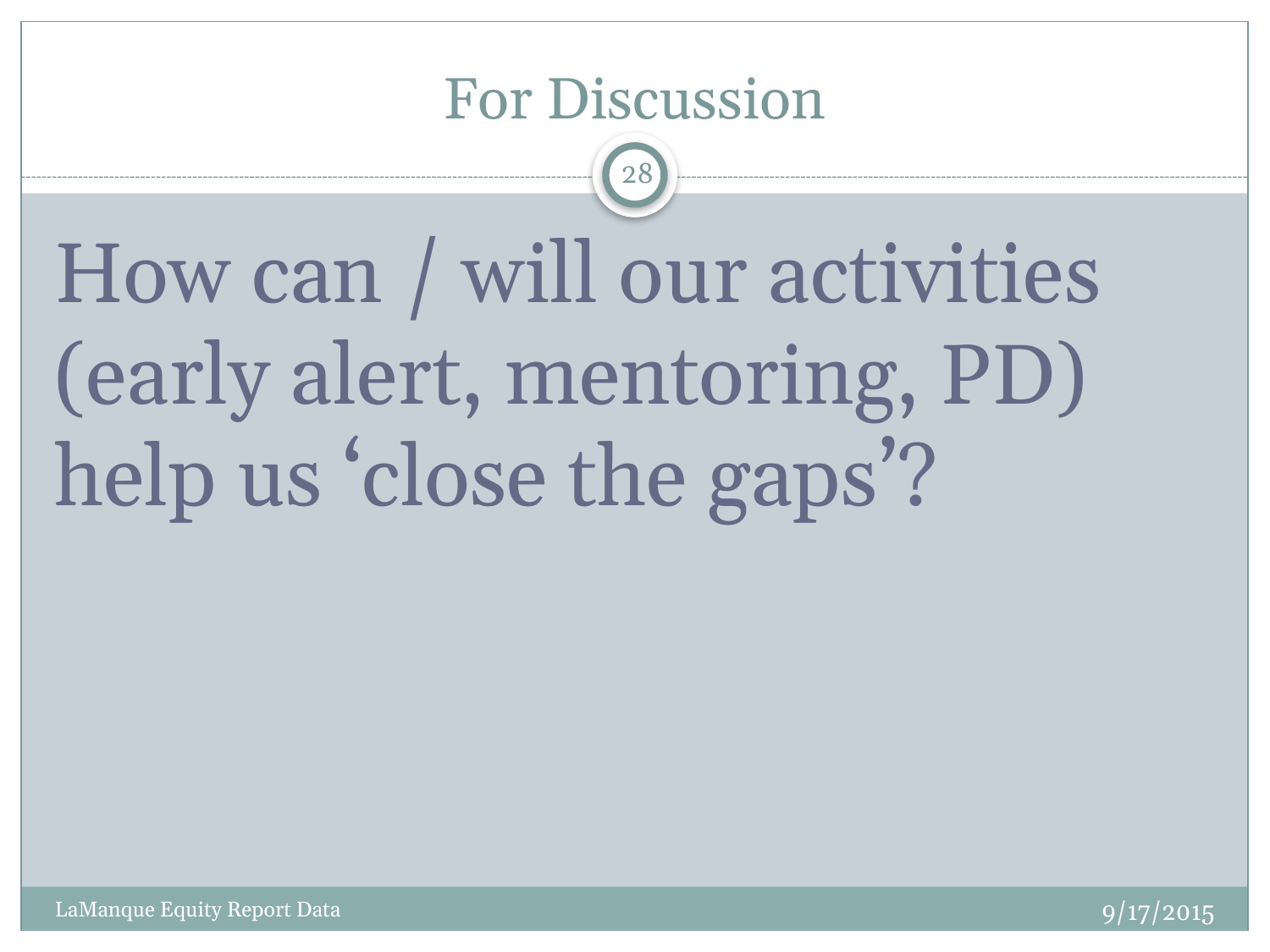

# For Discussion
28
How can / will our activities (early alert, mentoring, PD) help us ‘close the gaps’?
9/17/2015
LaManque Equity Report Data